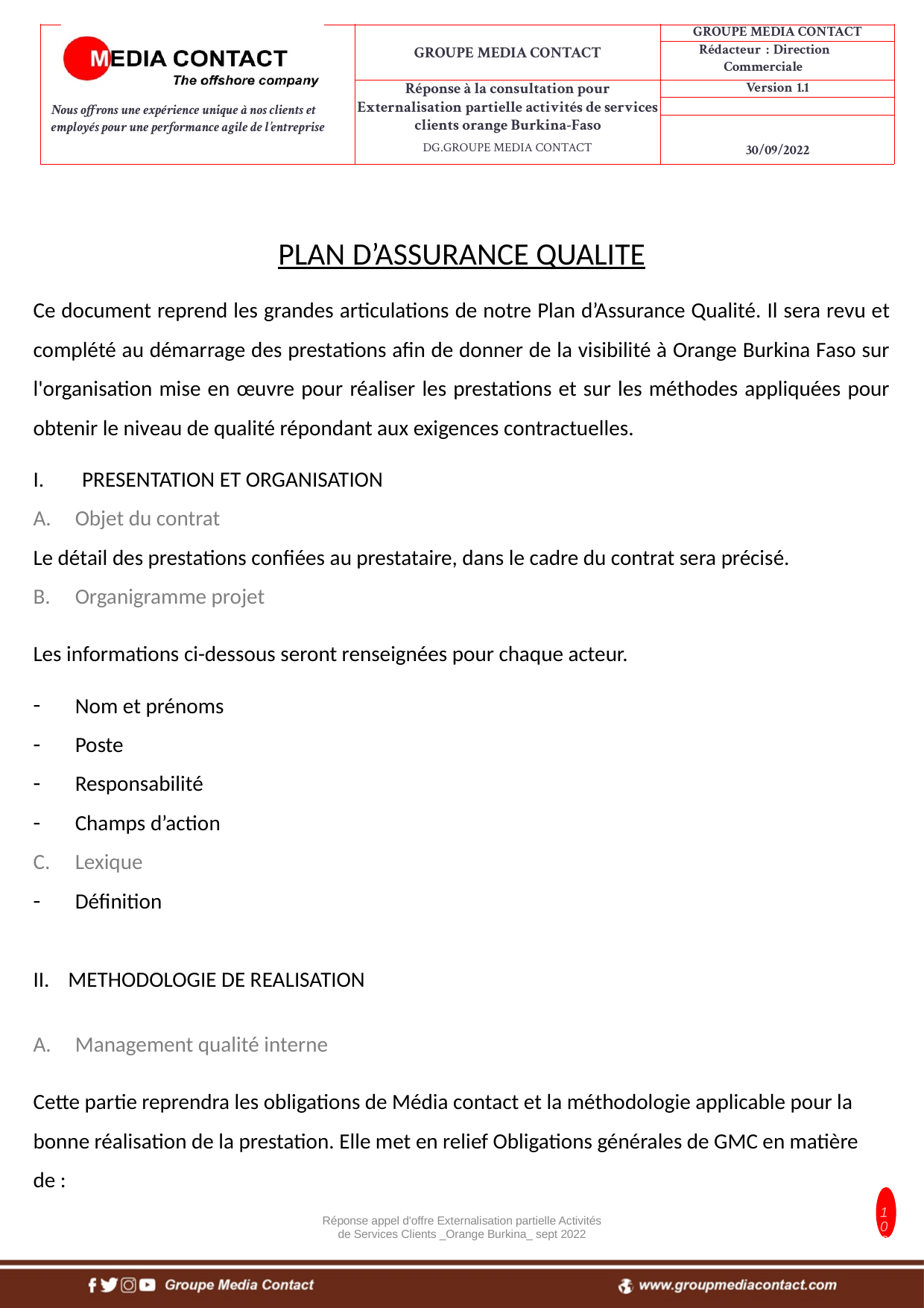

PLAN D’ASSURANCE QUALITE
Ce document reprend les grandes articulations de notre Plan d’Assurance Qualité. Il sera revu et complété au démarrage des prestations afin de donner de la visibilité à Orange Burkina Faso sur l'organisation mise en œuvre pour réaliser les prestations et sur les méthodes appliquées pour obtenir le niveau de qualité répondant aux exigences contractuelles.
PRESENTATION ET ORGANISATION
Objet du contrat
Le détail des prestations confiées au prestataire, dans le cadre du contrat sera précisé.
Organigramme projet
Les informations ci-dessous seront renseignées pour chaque acteur.
Nom et prénoms
Poste
Responsabilité
Champs d’action
Lexique
Définition

METHODOLOGIE DE REALISATION

Management qualité interne
Cette partie reprendra les obligations de Média contact et la méthodologie applicable pour la bonne réalisation de la prestation. Elle met en relief Obligations générales de GMC en matière de :

103
Réponse appel d'offre Externalisation partielle Activités de Services Clients _Orange Burkina_ sept 2022